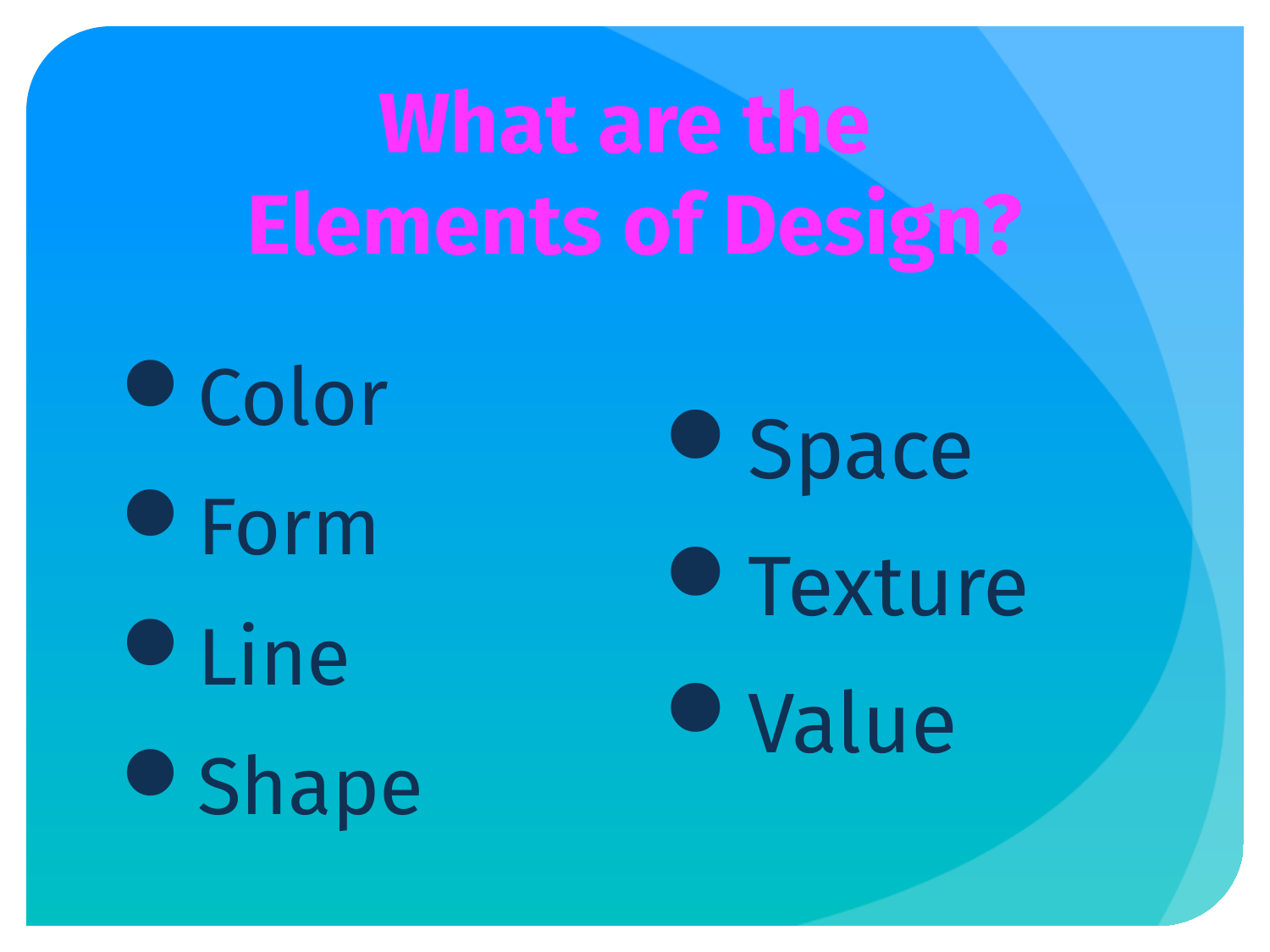

# What are the Elements of Design?
Color
Form
Line
Shape

Space
Texture
Value